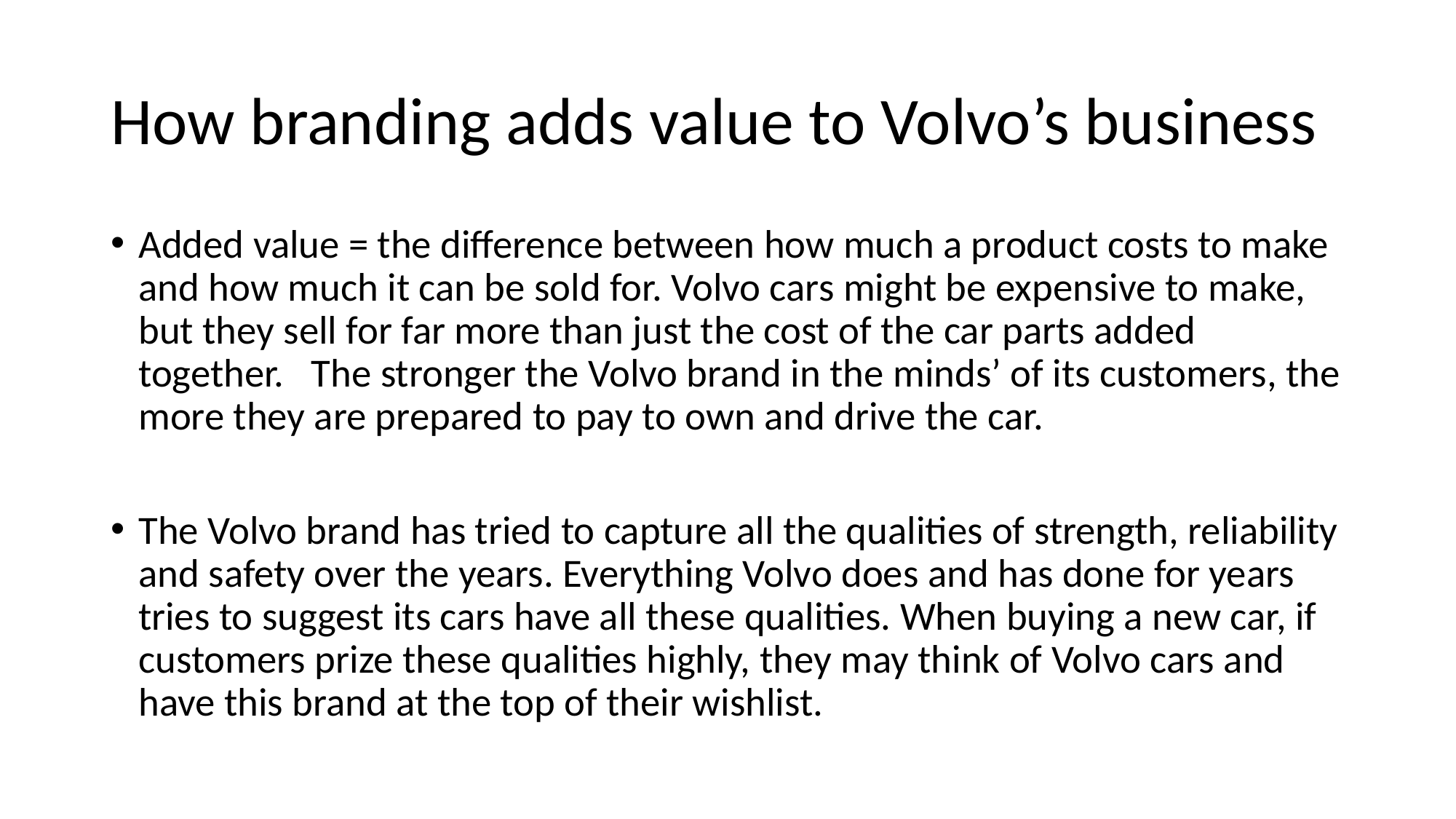

# How branding adds value to Volvo’s business
Added value = the difference between how much a product costs to make and how much it can be sold for. Volvo cars might be expensive to make, but they sell for far more than just the cost of the car parts added together.   The stronger the Volvo brand in the minds’ of its customers, the more they are prepared to pay to own and drive the car.

The Volvo brand has tried to capture all the qualities of strength, reliability and safety over the years. Everything Volvo does and has done for years tries to suggest its cars have all these qualities. When buying a new car, if customers prize these qualities highly, they may think of Volvo cars and have this brand at the top of their wishlist.